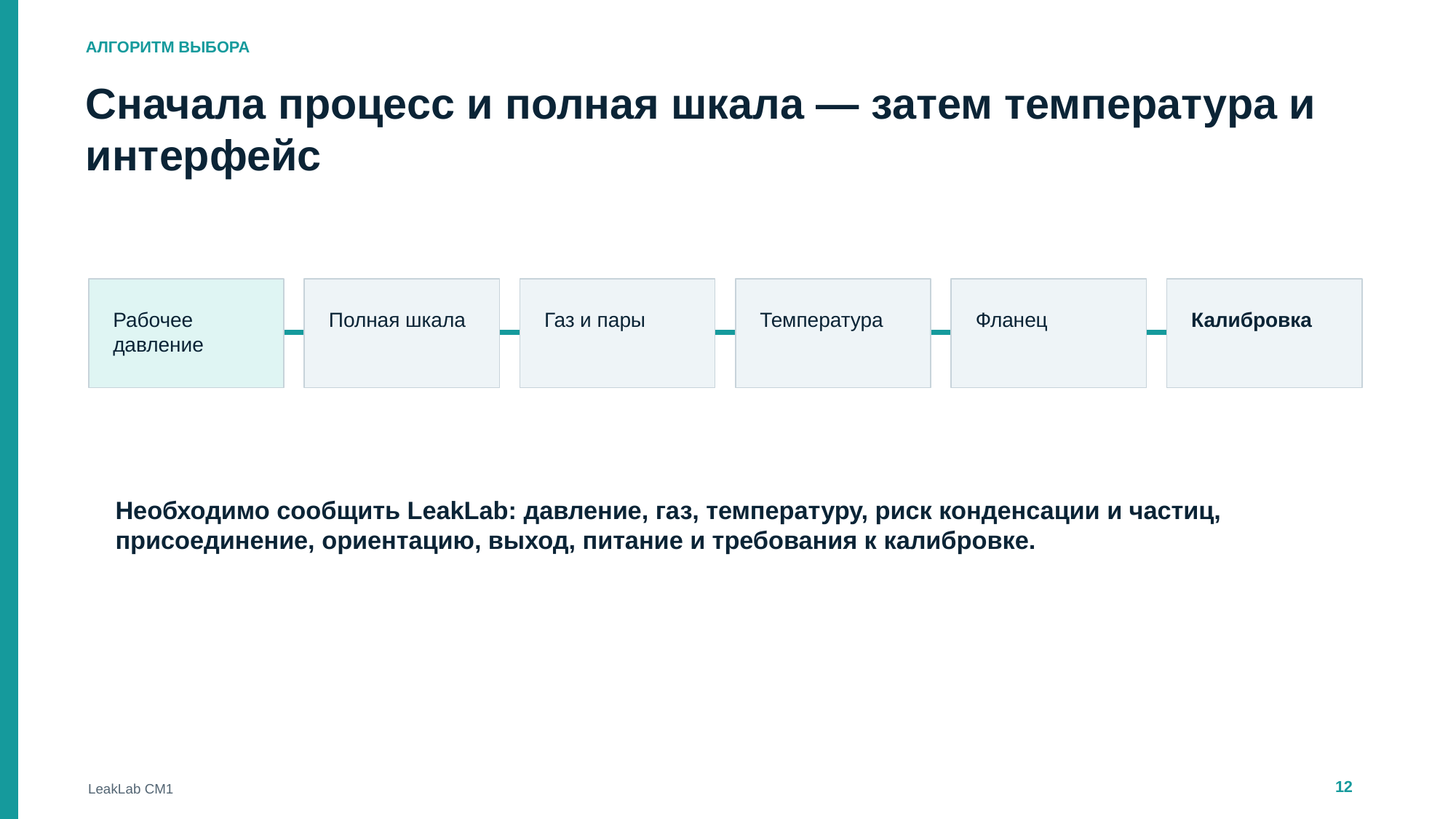

АЛГОРИТМ ВЫБОРА
Сначала процесс и полная шкала — затем температура и интерфейс

Рабочее давление
Полная шкала
Газ и пары
Температура
Фланец
Калибровка

Необходимо сообщить LeakLab: давление, газ, температуру, риск конденсации и частиц, присоединение, ориентацию, выход, питание и требования к калибровке.
12
LeakLab CM1